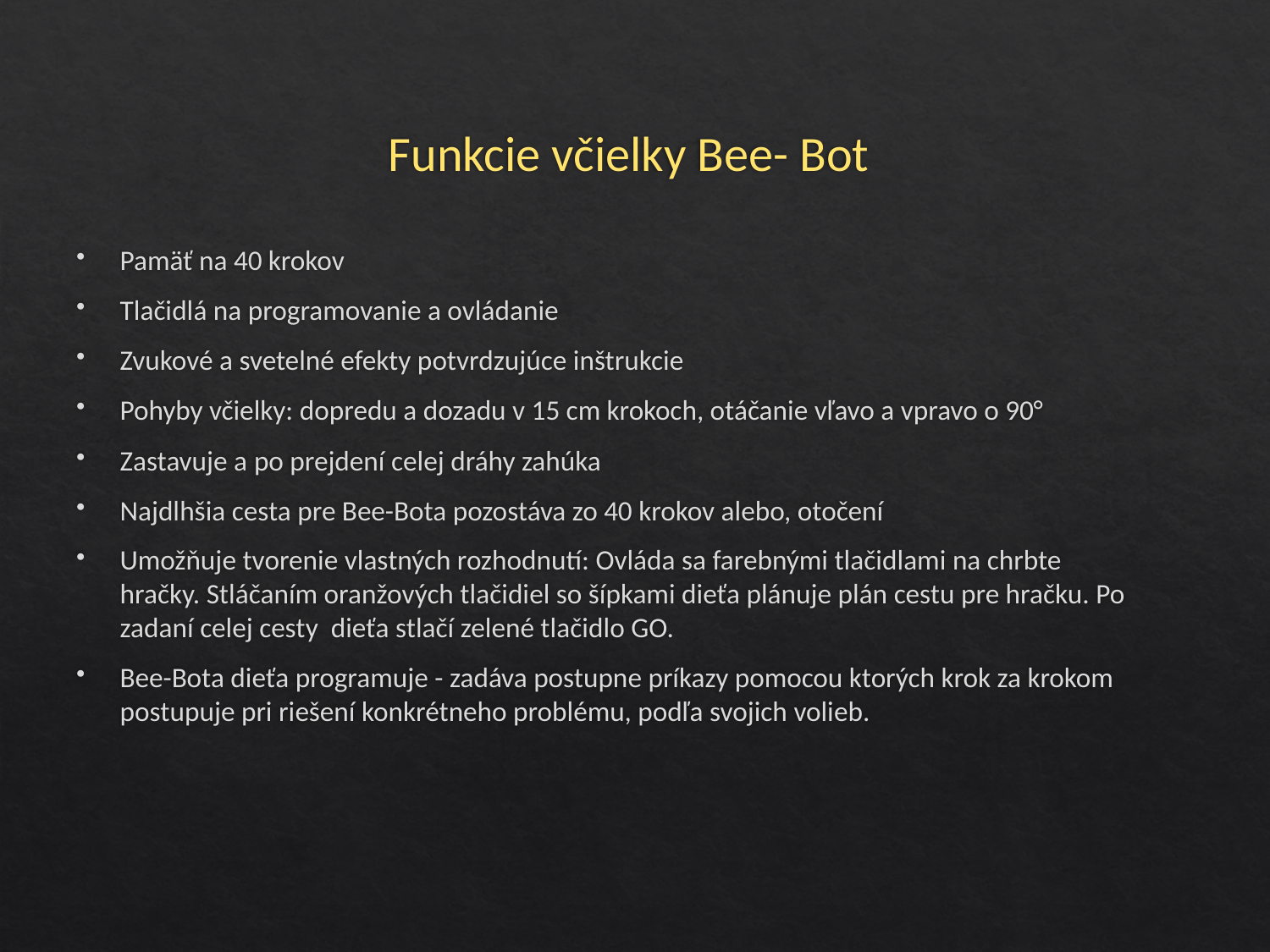

# Funkcie včielky Bee- Bot
Pamäť na 40 krokov
Tlačidlá na programovanie a ovládanie
Zvukové a svetelné efekty potvrdzujúce inštrukcie
Pohyby včielky: dopredu a dozadu v 15 cm krokoch, otáčanie vľavo a vpravo o 90°
Zastavuje a po prejdení celej dráhy zahúka
Najdlhšia cesta pre Bee-Bota pozostáva zo 40 krokov alebo, otočení
Umožňuje tvorenie vlastných rozhodnutí: Ovláda sa farebnými tlačidlami na chrbte hračky. Stláčaním oranžových tlačidiel so šípkami dieťa plánuje plán cestu pre hračku. Po zadaní celej cesty  dieťa stlačí zelené tlačidlo GO.
Bee-Bota dieťa programuje - zadáva postupne príkazy pomocou ktorých krok za krokom postupuje pri riešení konkrétneho problému, podľa svojich volieb.